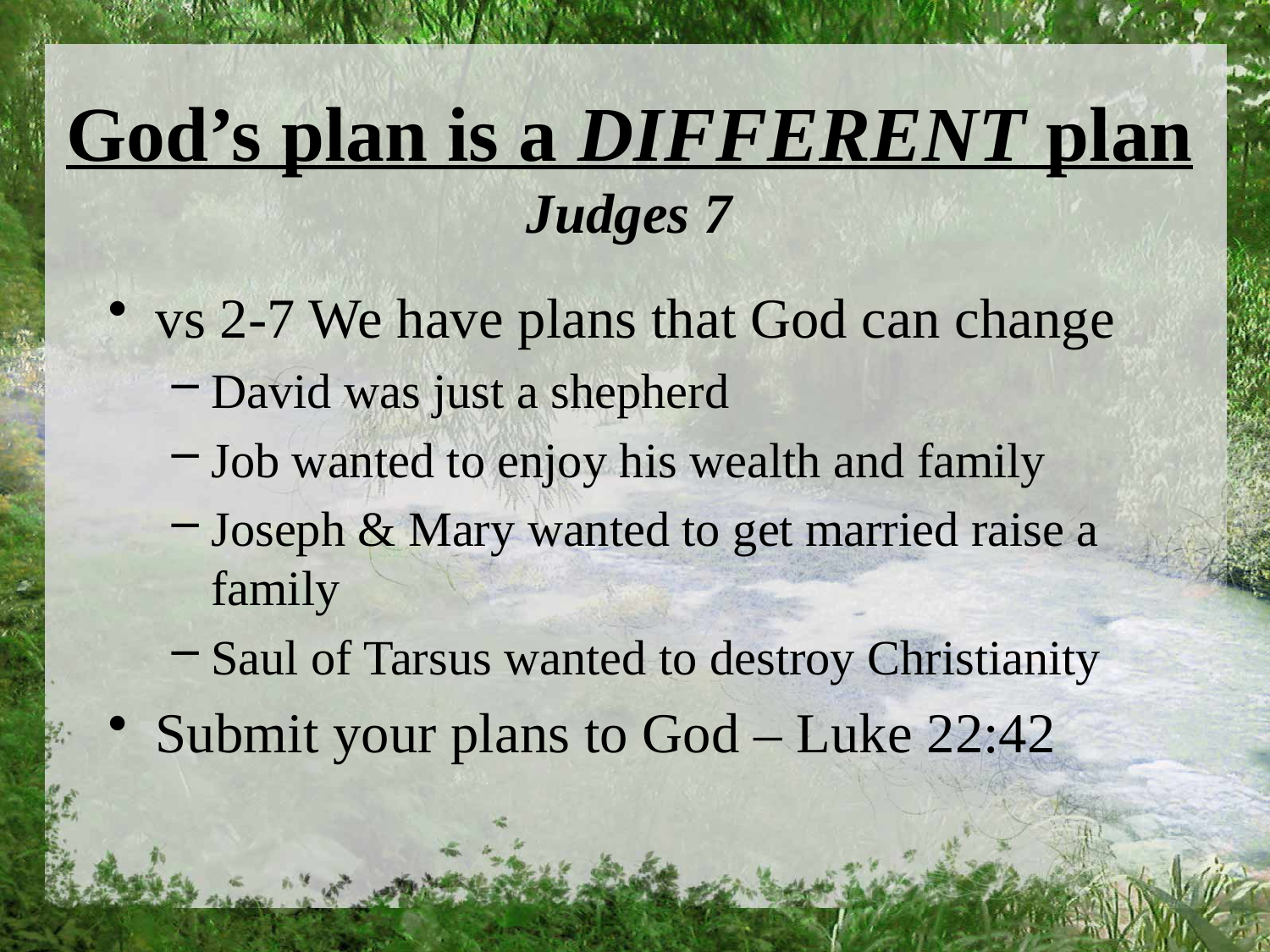

# God’s plan is a DIFFERENT plan Judges 7
vs 2-7 We have plans that God can change
David was just a shepherd
Job wanted to enjoy his wealth and family
Joseph & Mary wanted to get married raise a family
Saul of Tarsus wanted to destroy Christianity
Submit your plans to God – Luke 22:42